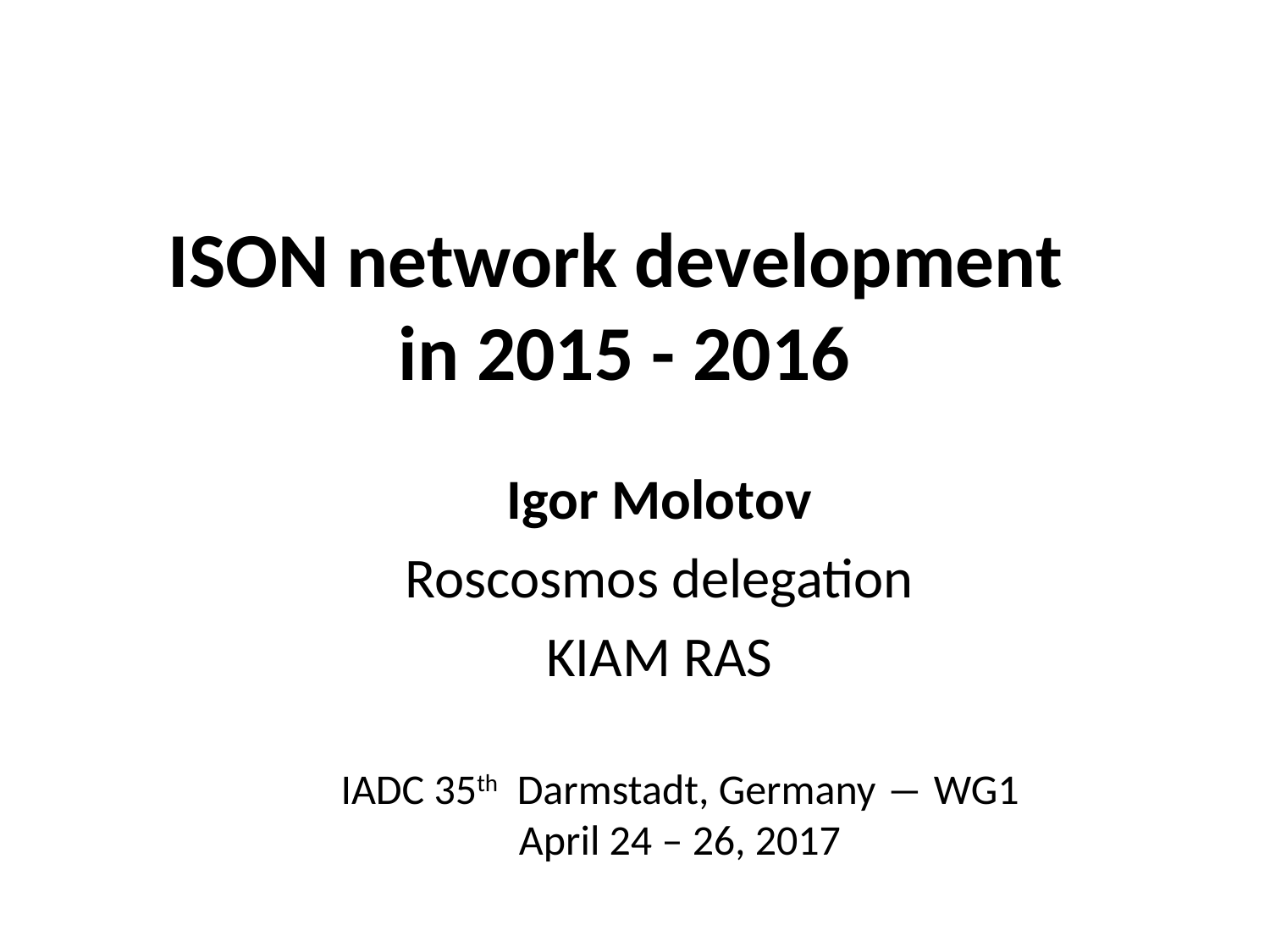

# ISON network development in 2015 - 2016
Igor Molotov
Roscosmos delegation
KIAM RAS

IADC 35th  Darmstadt, Germany ― WG1
April 24 – 26, 2017